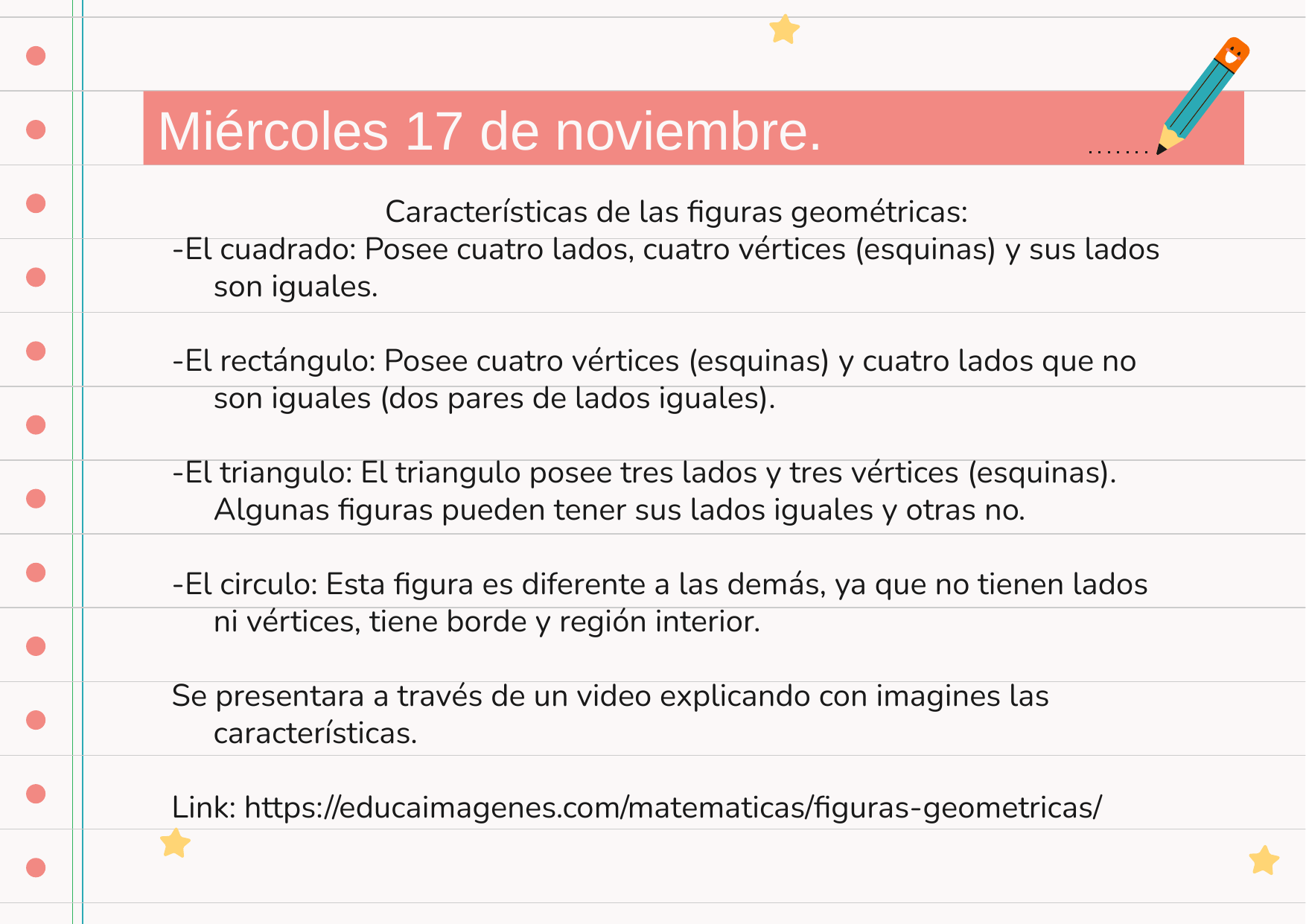

Miércoles 17 de noviembre.
Características de las figuras geométricas:
-El cuadrado: Posee cuatro lados, cuatro vértices (esquinas) y sus lados son iguales.

-El rectángulo: Posee cuatro vértices (esquinas) y cuatro lados que no son iguales (dos pares de lados iguales).

-El triangulo: El triangulo posee tres lados y tres vértices (esquinas). Algunas figuras pueden tener sus lados iguales y otras no.

-El circulo: Esta figura es diferente a las demás, ya que no tienen lados ni vértices, tiene borde y región interior.

Se presentara a través de un video explicando con imagines las características.

Link: https://educaimagenes.com/matematicas/figuras-geometricas/